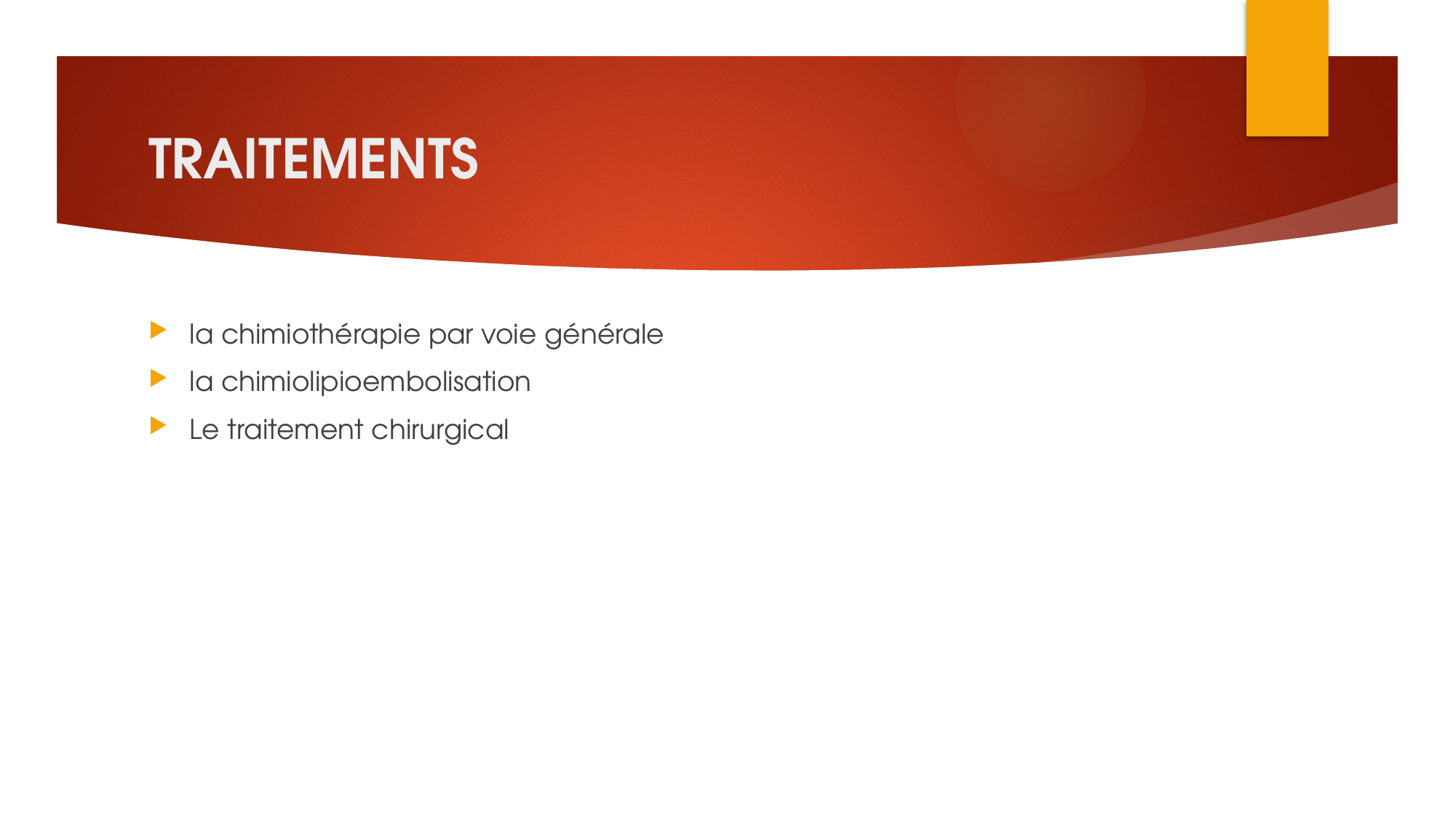

# TRAITEMENTS
la chimiothérapie par voie générale
la chimiolipioembolisation
Le traitement chirurgical